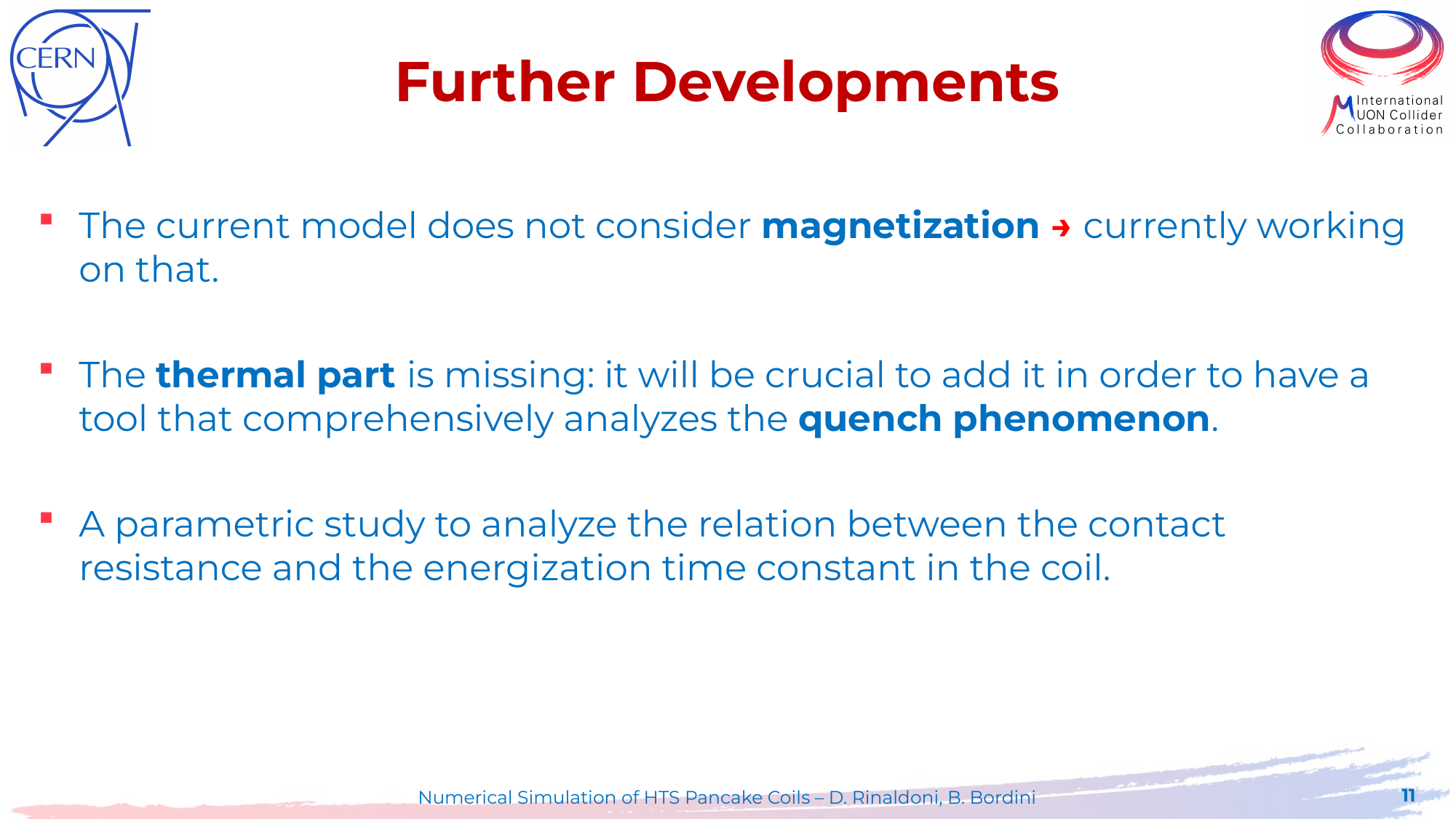

Further Developments
The current model does not consider magnetization → currently working on that.

The thermal part is missing: it will be crucial to add it in order to have a tool that comprehensively analyzes the quench phenomenon.

A parametric study to analyze the relation between the contact resistance and the energization time constant in the coil.

11
Numerical Simulation of HTS Pancake Coils – D. Rinaldoni, B. Bordini